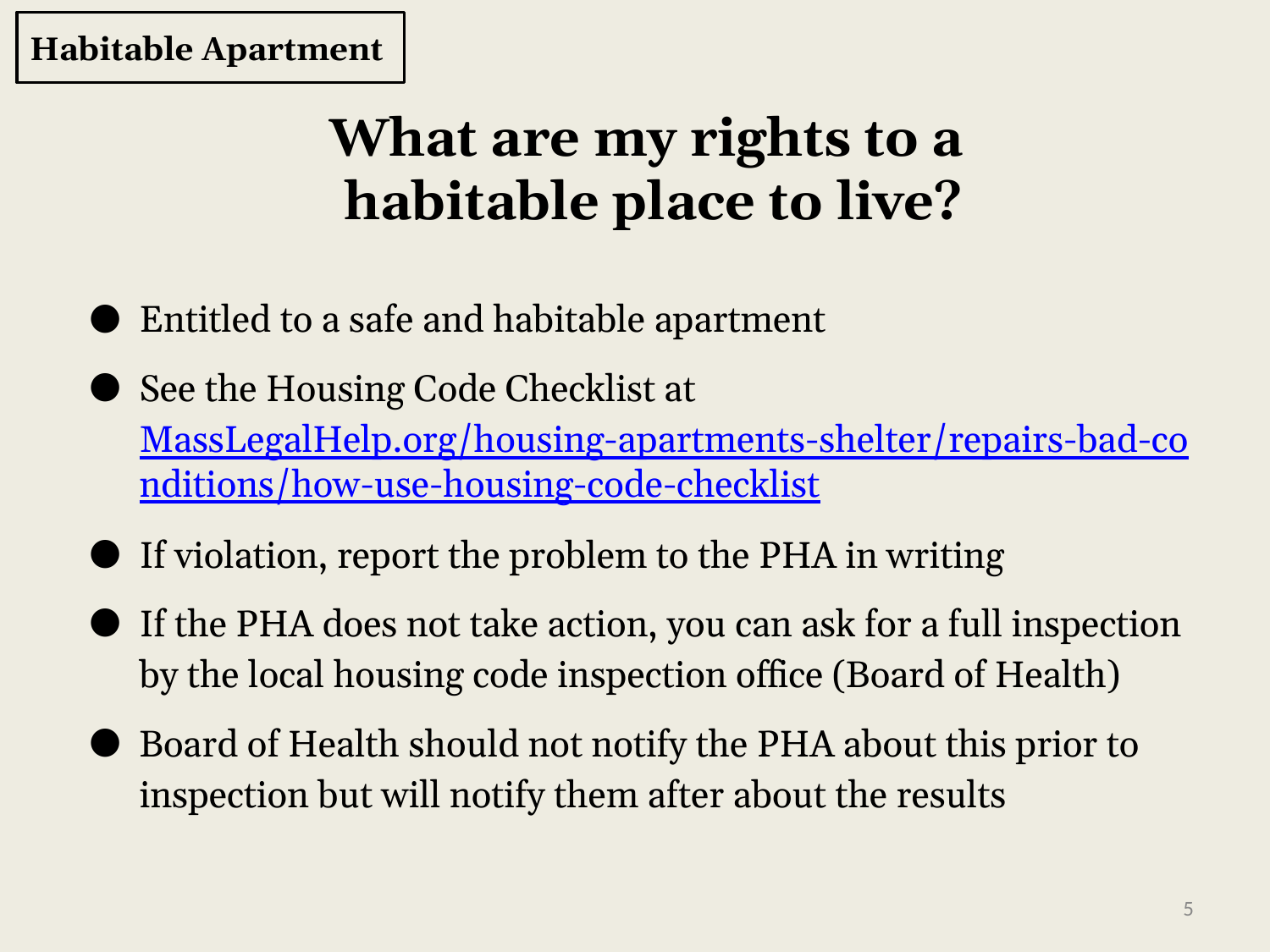

# Habitable Apartment
What are my rights to a
habitable place to live?

Entitled to a safe and habitable apartment
See the Housing Code Checklist at MassLegalHelp.org/housing-apartments-shelter/repairs-bad-conditions/how-use-housing-code-checklist
If violation, report the problem to the PHA in writing
If the PHA does not take action, you can ask for a full inspection by the local housing code inspection office (Board of Health)
Board of Health should not notify the PHA about this prior to inspection but will notify them after about the results
5